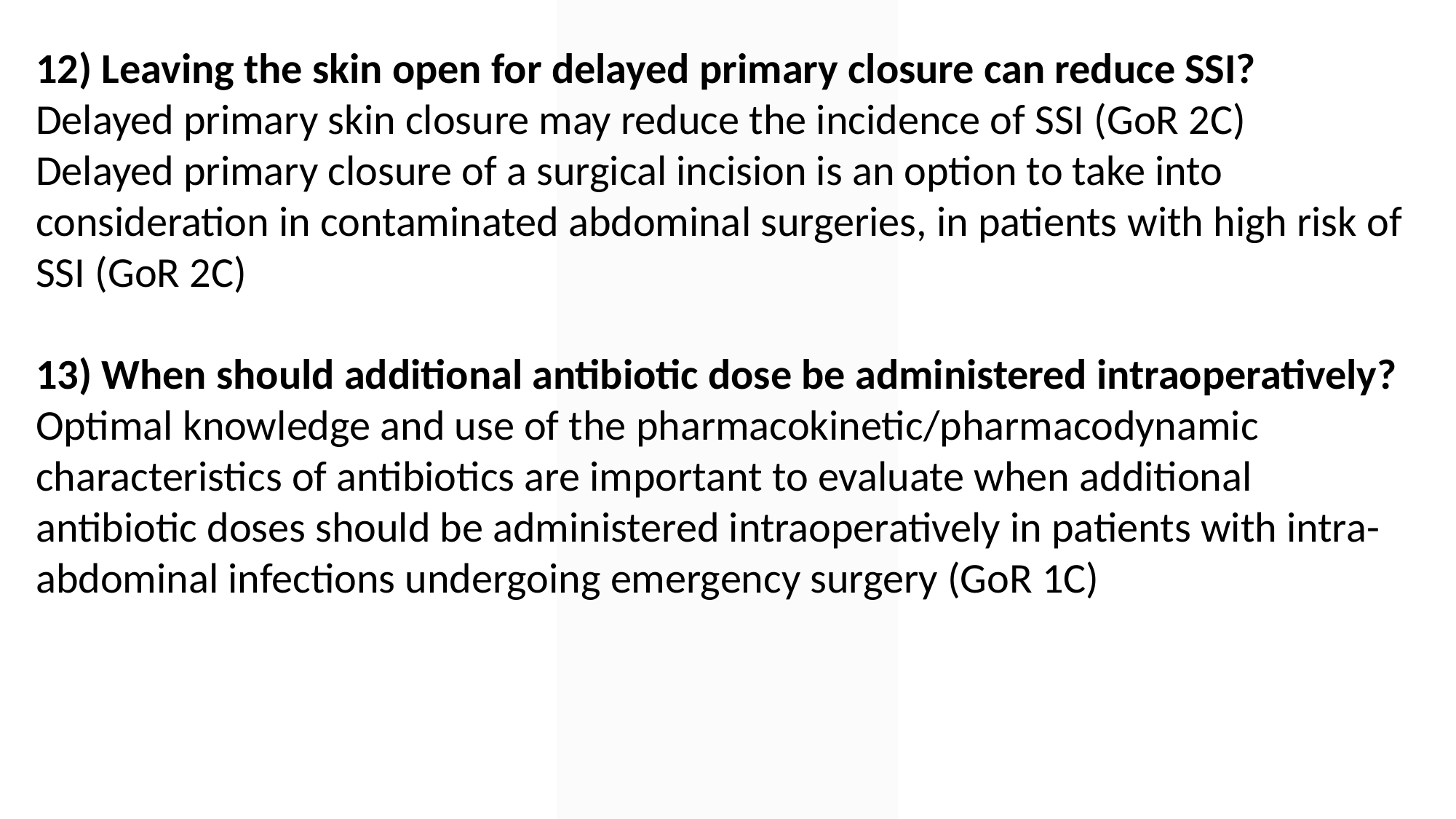

12) Leaving the skin open for delayed primary closure can reduce SSI?
Delayed primary skin closure may reduce the incidence of SSI (GoR 2C)
Delayed primary closure of a surgical incision is an option to take into consideration in contaminated abdominal surgeries, in patients with high risk of SSI (GoR 2C)

13) When should additional antibiotic dose be administered intraoperatively?
Optimal knowledge and use of the pharmacokinetic/pharmacodynamic characteristics of antibiotics are important to evaluate when additional antibiotic doses should be administered intraoperatively in patients with intra-abdominal infections undergoing emergency surgery (GoR 1C)